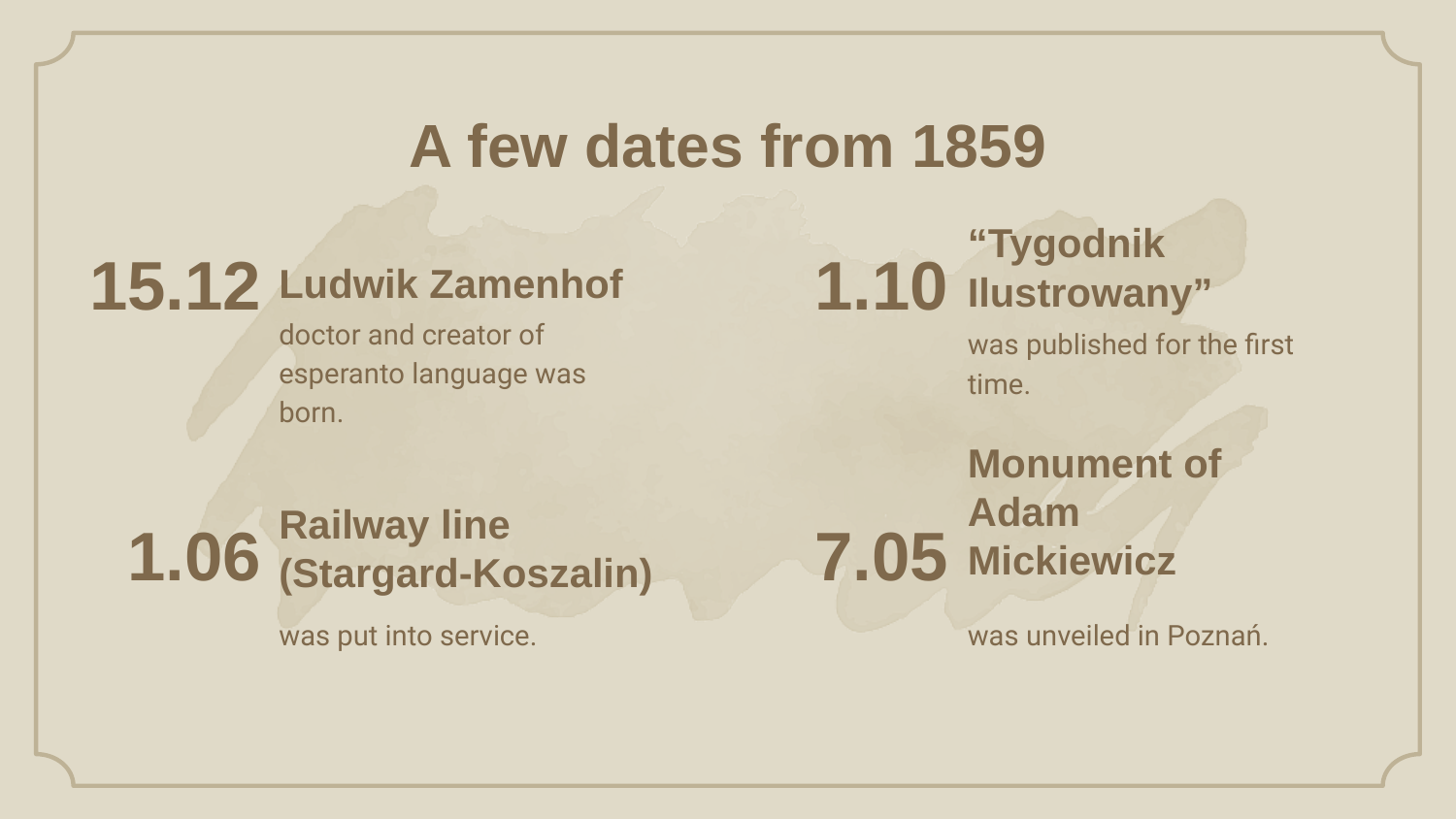

A few dates from 1859
“Tygodnik Ilustrowany”
15.12
1.10
# Ludwik Zamenhof
doctor and creator of esperanto language was born.
was published for the first time.
Monument of Adam Mickiewicz
Railway line (Stargard-Koszalin)
1.06
7.05
was put into service.
was unveiled in Poznań.